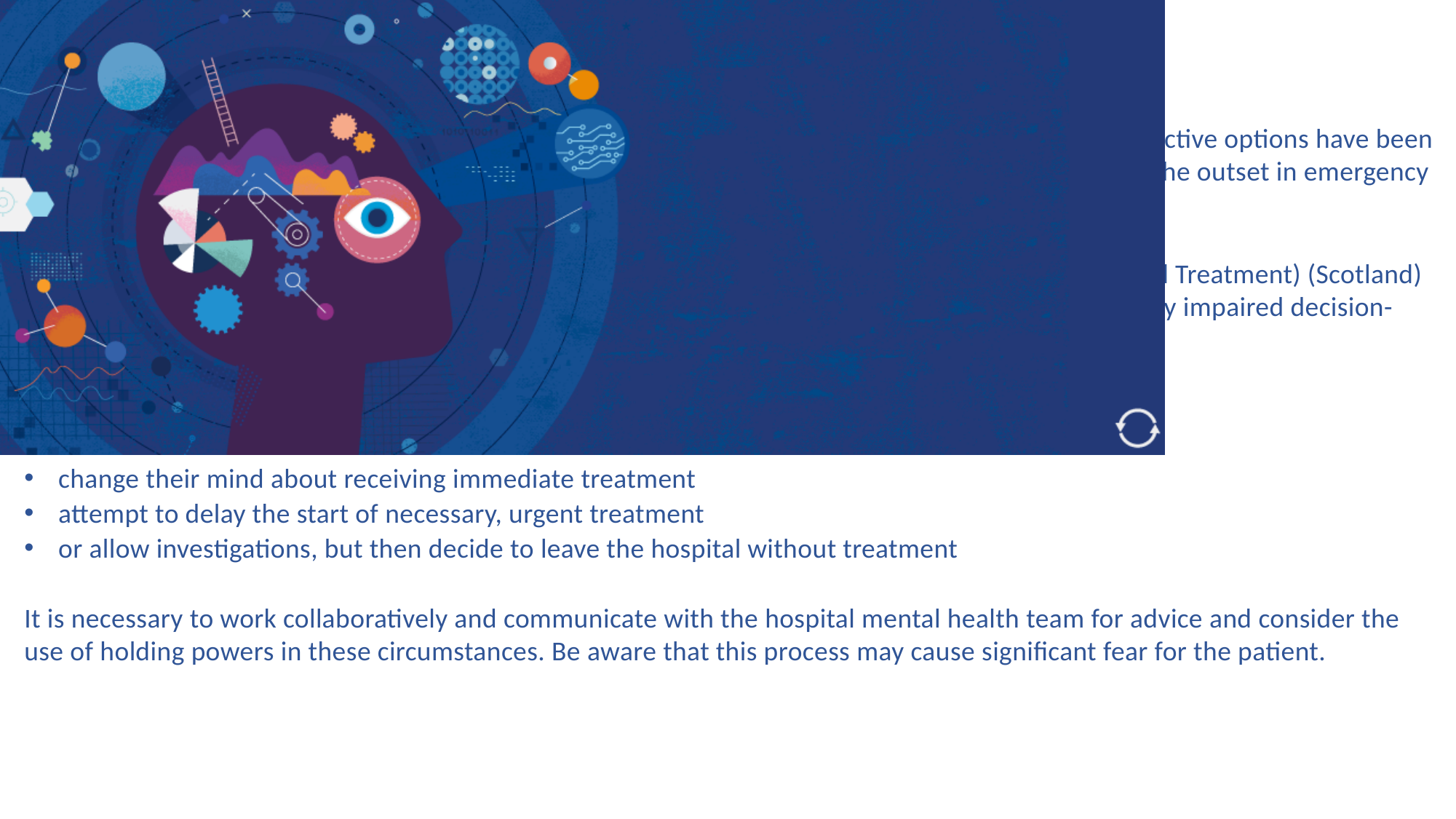

Considerations for compulsory admission and treatment under mental health legislation

In England, detention under the MHA should happen only when necessary and where the least restrictive options have been considered first. This can enable life-saving intervention to be given and should be considered from the outset in emergency situations.​

In Scotland, to detain a person for treatment of a mental disorder under the Mental Health (Care and Treatment) (Scotland) Act 2003, one of the criteria that must be met is that the person must be thought to have significantly impaired decision-making ability, known as SIDMA.

Due to the nature of their eating disorder, such patients may:​

change their mind about receiving immediate treatment​
attempt to delay the start of necessary, urgent treatment​
or allow investigations, but then decide to leave the hospital without treatment​

It is necessary to work collaboratively and communicate with the hospital mental health team for advice and consider the use of holding powers in these circumstances. Be aware that this process may cause significant fear for the patient.